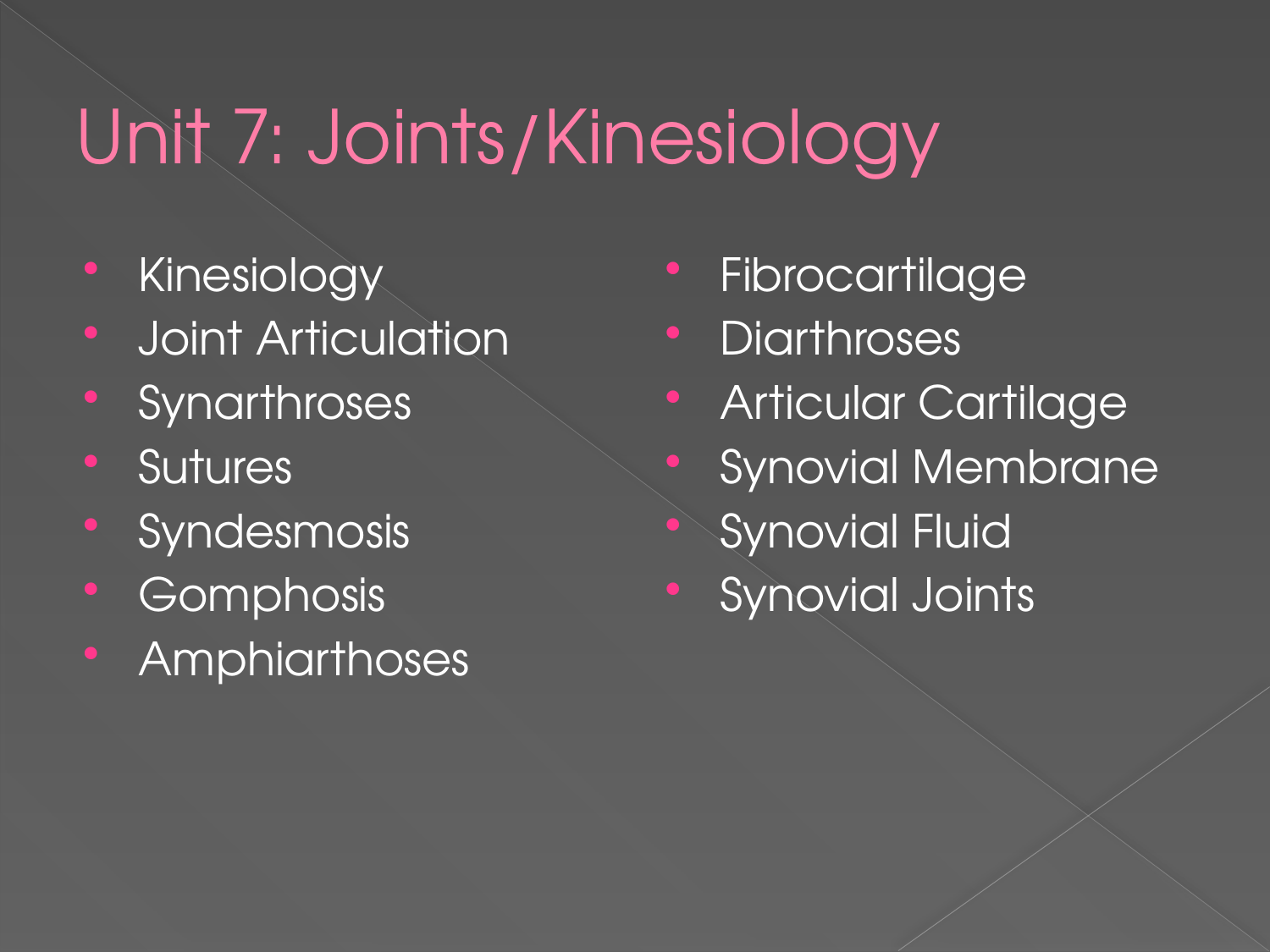

# Unit 7: Joints/Kinesiology
Kinesiology
Joint Articulation
Synarthroses
Sutures
Syndesmosis
Gomphosis
Amphiarthoses
Fibrocartilage
Diarthroses
Articular Cartilage
Synovial Membrane
Synovial Fluid
Synovial Joints